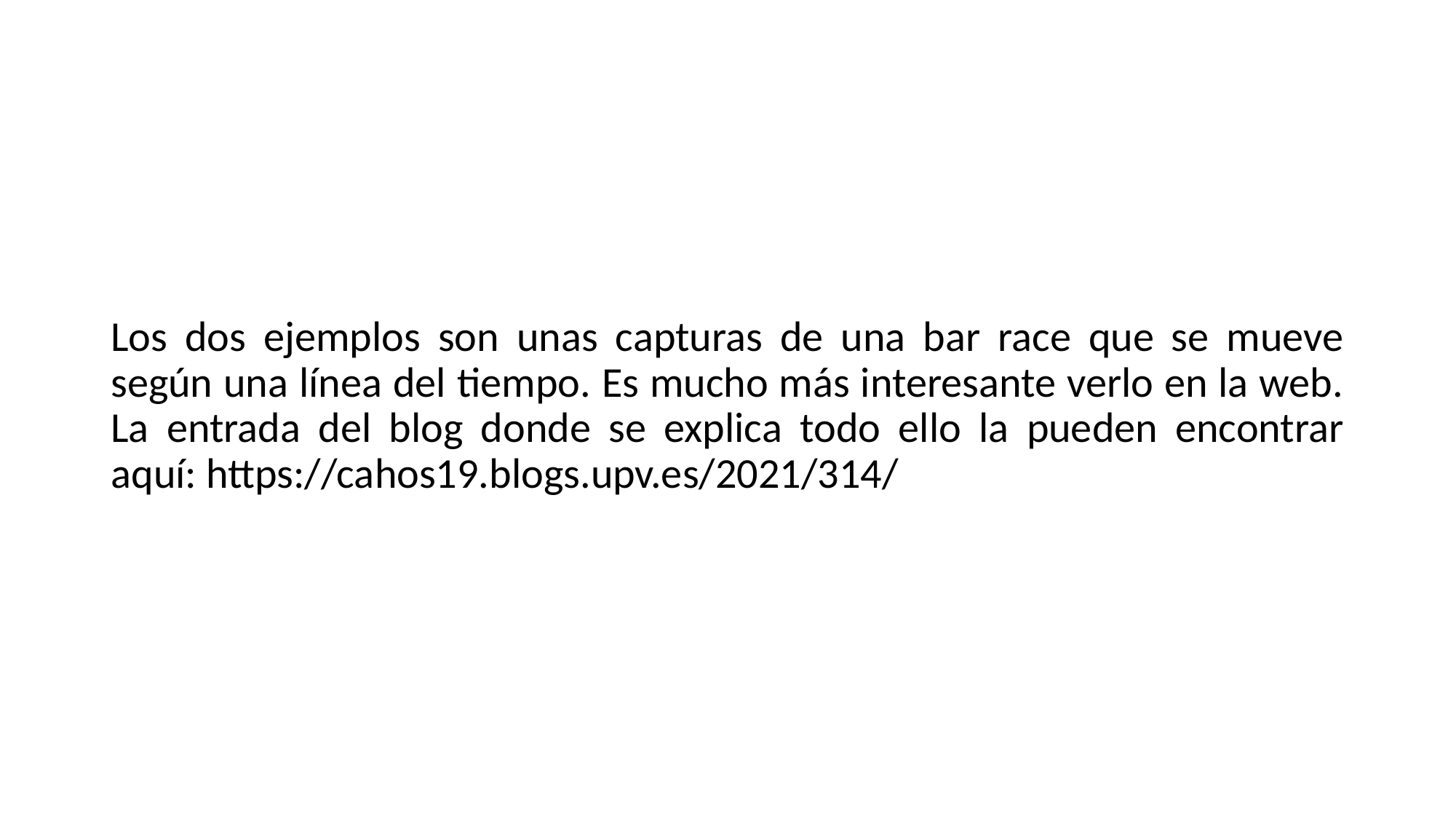

#
Los dos ejemplos son unas capturas de una bar race que se mueve según una línea del tiempo. Es mucho más interesante verlo en la web. La entrada del blog donde se explica todo ello la pueden encontrar aquí: https://cahos19.blogs.upv.es/2021/314/